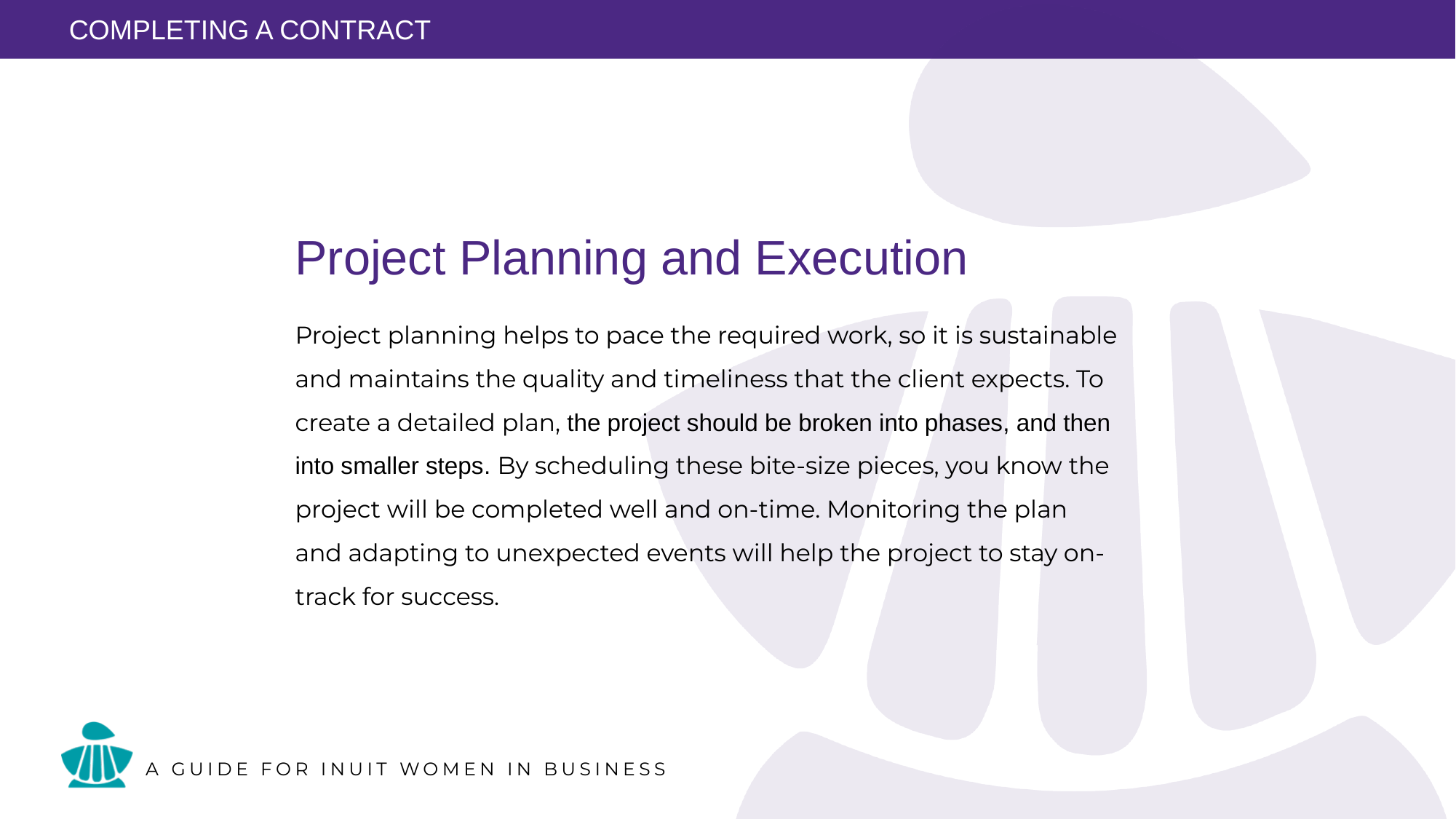

11
Project Planning and Execution
Project planning helps to pace the required work, so it is sustainable and maintains the quality and timeliness that the client expects. To create a detailed plan, the project should be broken into phases, and then into smaller steps. By scheduling these bite-size pieces, you know the project will be completed well and on-time. Monitoring the plan and adapting to unexpected events will help the project to stay on-track for success.